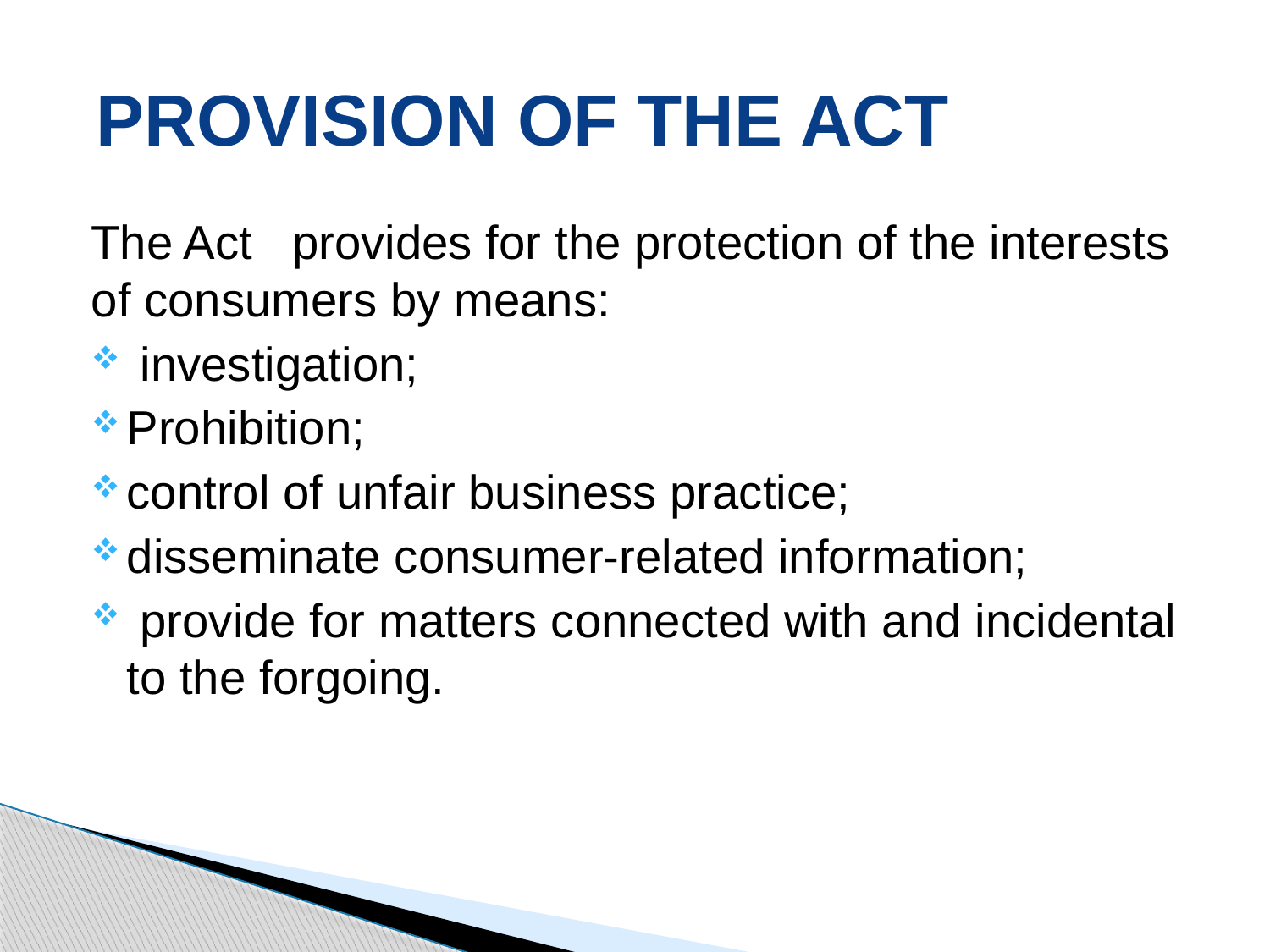

# PROVISION OF THE ACT
The Act   provides for the protection of the interests of consumers by means:
 investigation;
Prohibition;
control of unfair business practice;
disseminate consumer-related information;
 provide for matters connected with and incidental to the forgoing.